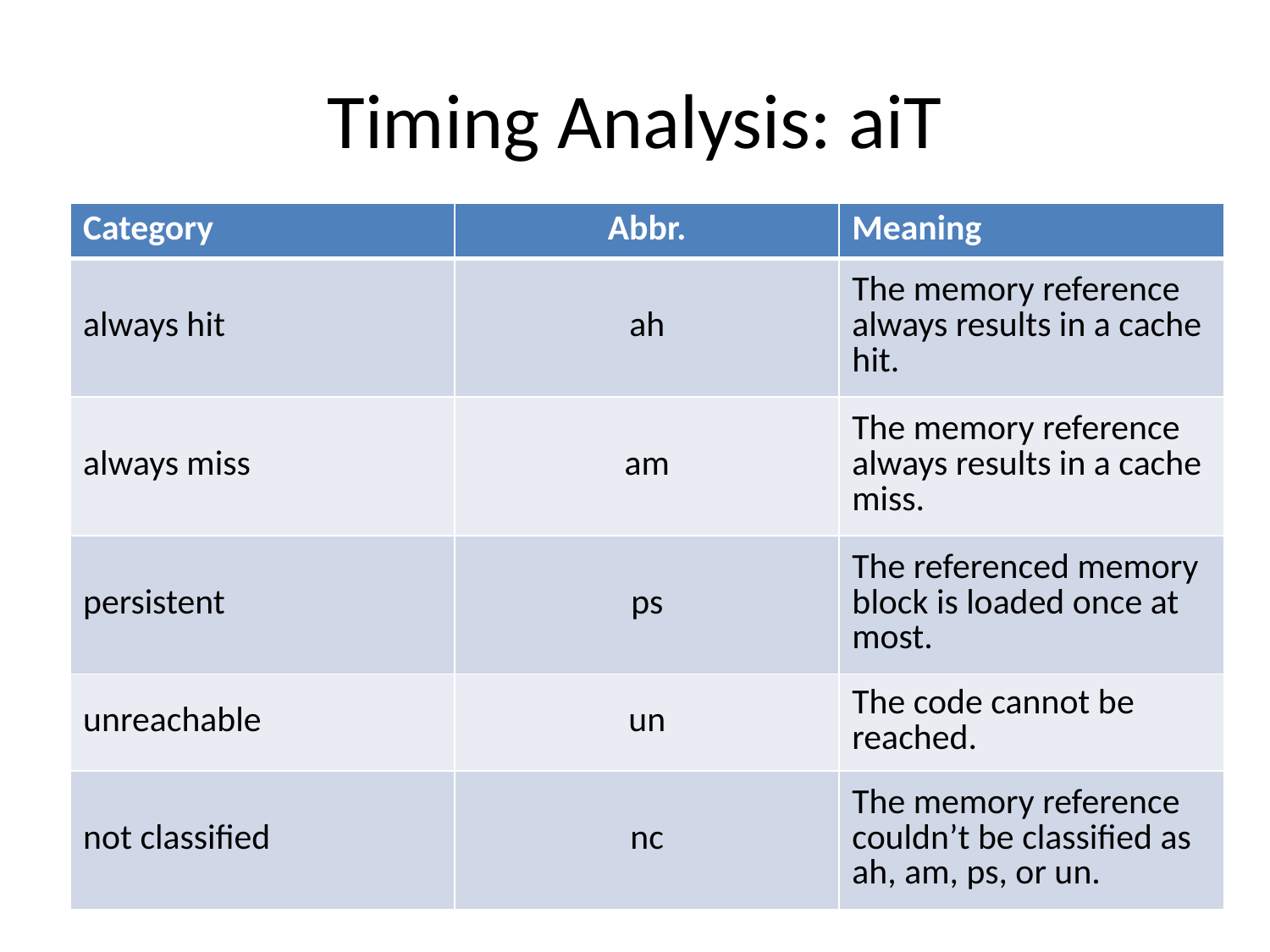

# Timing Analysis: aiT
| Category | Abbr. | Meaning |
| --- | --- | --- |
| always hit | ah | The memory reference always results in a cache hit. |
| always miss | am | The memory reference always results in a cache miss. |
| persistent | ps | The referenced memory block is loaded once at most. |
| unreachable | un | The code cannot be reached. |
| not classified | nc | The memory reference couldn’t be classified as ah, am, ps, or un. |
Cache analysis
Classifies whether or not the needed data resides in the cache.